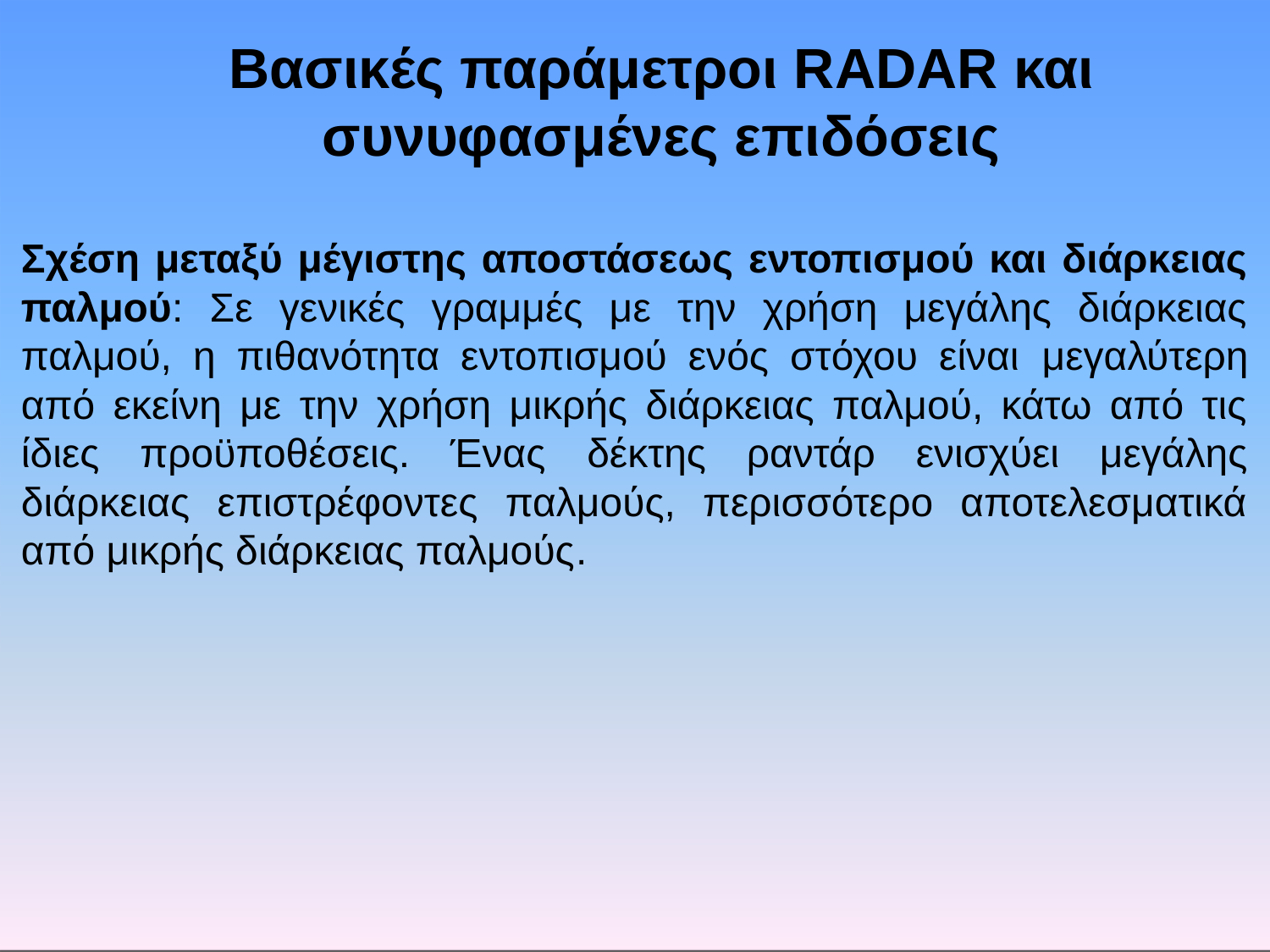

# Βασικές παράμετροι RADAR και συνυφασμένες επιδόσεις
Σχέση μεταξύ μέγιστης αποστάσεως εντοπισμού και διάρκειας παλμού: Σε γενικές γραμμές με την χρήση μεγάλης διάρκειας παλμού, η πιθανότητα εντοπισμού ενός στόχου είναι μεγαλύτερη από εκείνη με την χρήση μικρής διάρκειας παλμού, κάτω από τις ίδιες προϋποθέσεις. Ένας δέκτης ραντάρ ενισχύει μεγάλης διάρκειας επιστρέφοντες παλμούς, περισσότερο αποτελεσματικά από μικρής διάρκειας παλμούς.